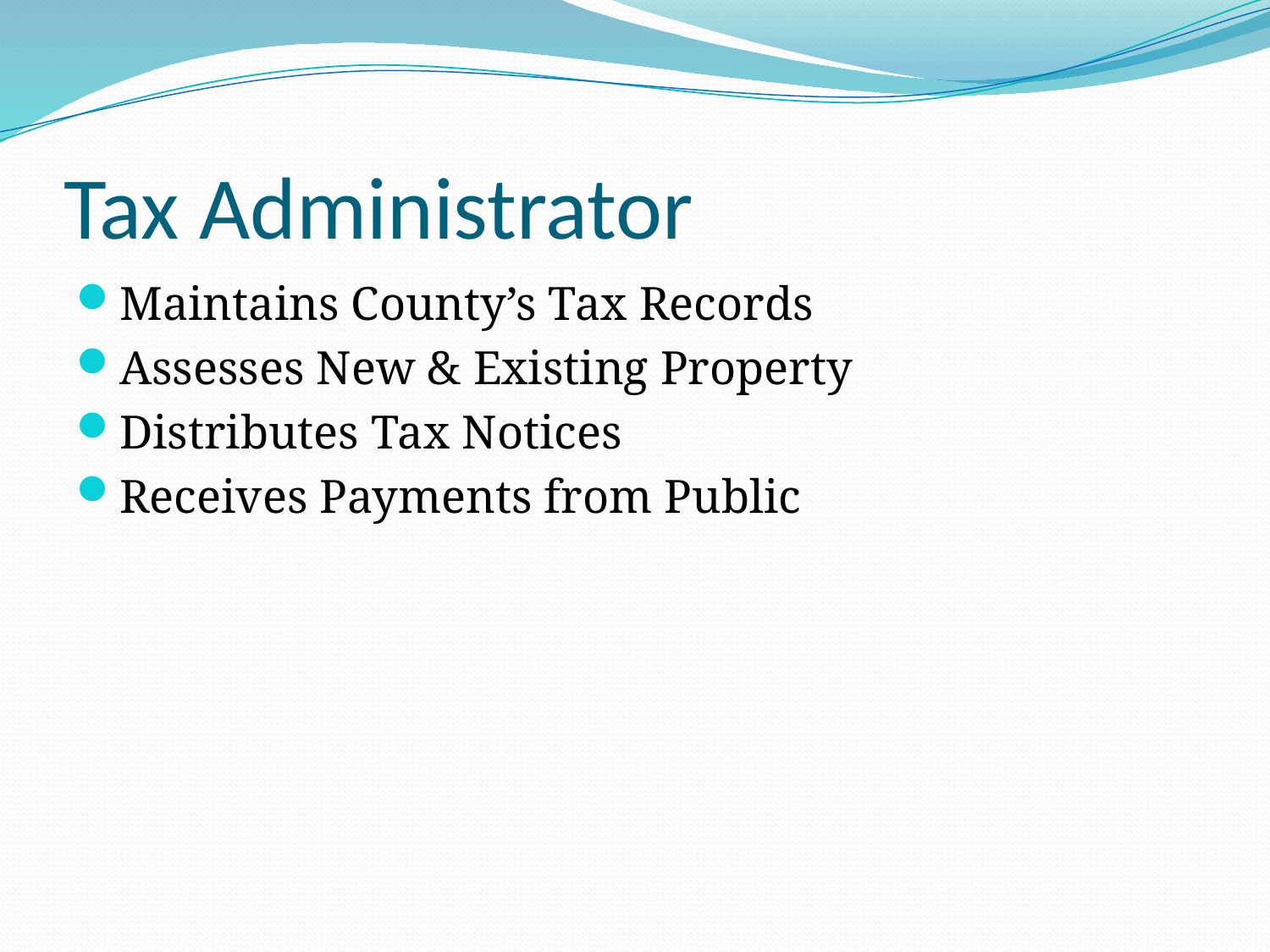

# Tax Administrator
Maintains County’s Tax Records
Assesses New & Existing Property
Distributes Tax Notices
Receives Payments from Public